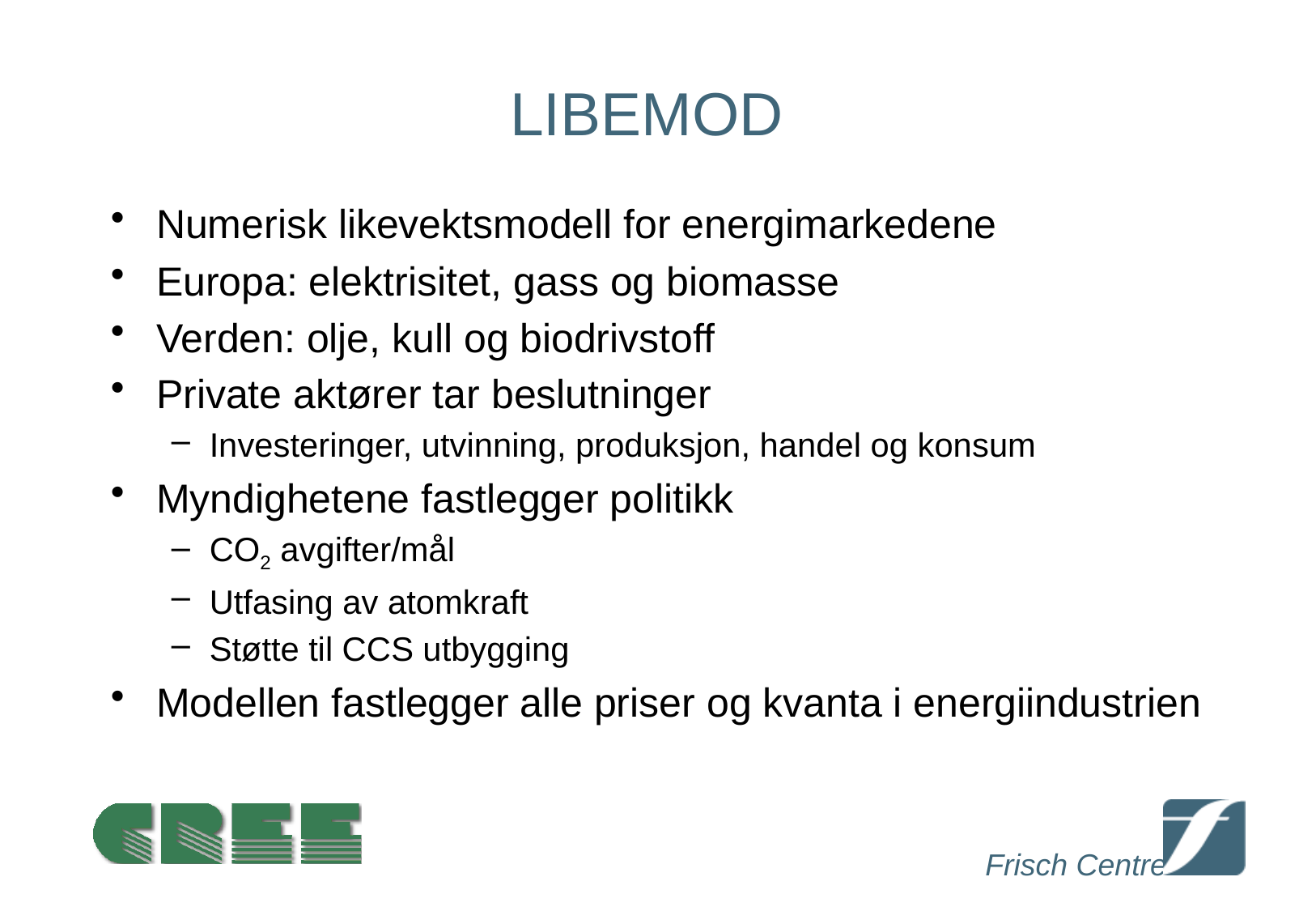

# LIBEMOD
Numerisk likevektsmodell for energimarkedene
Europa: elektrisitet, gass og biomasse
Verden: olje, kull og biodrivstoff
Private aktører tar beslutninger
Investeringer, utvinning, produksjon, handel og konsum
Myndighetene fastlegger politikk
CO2 avgifter/mål
Utfasing av atomkraft
Støtte til CCS utbygging
Modellen fastlegger alle priser og kvanta i energiindustrien